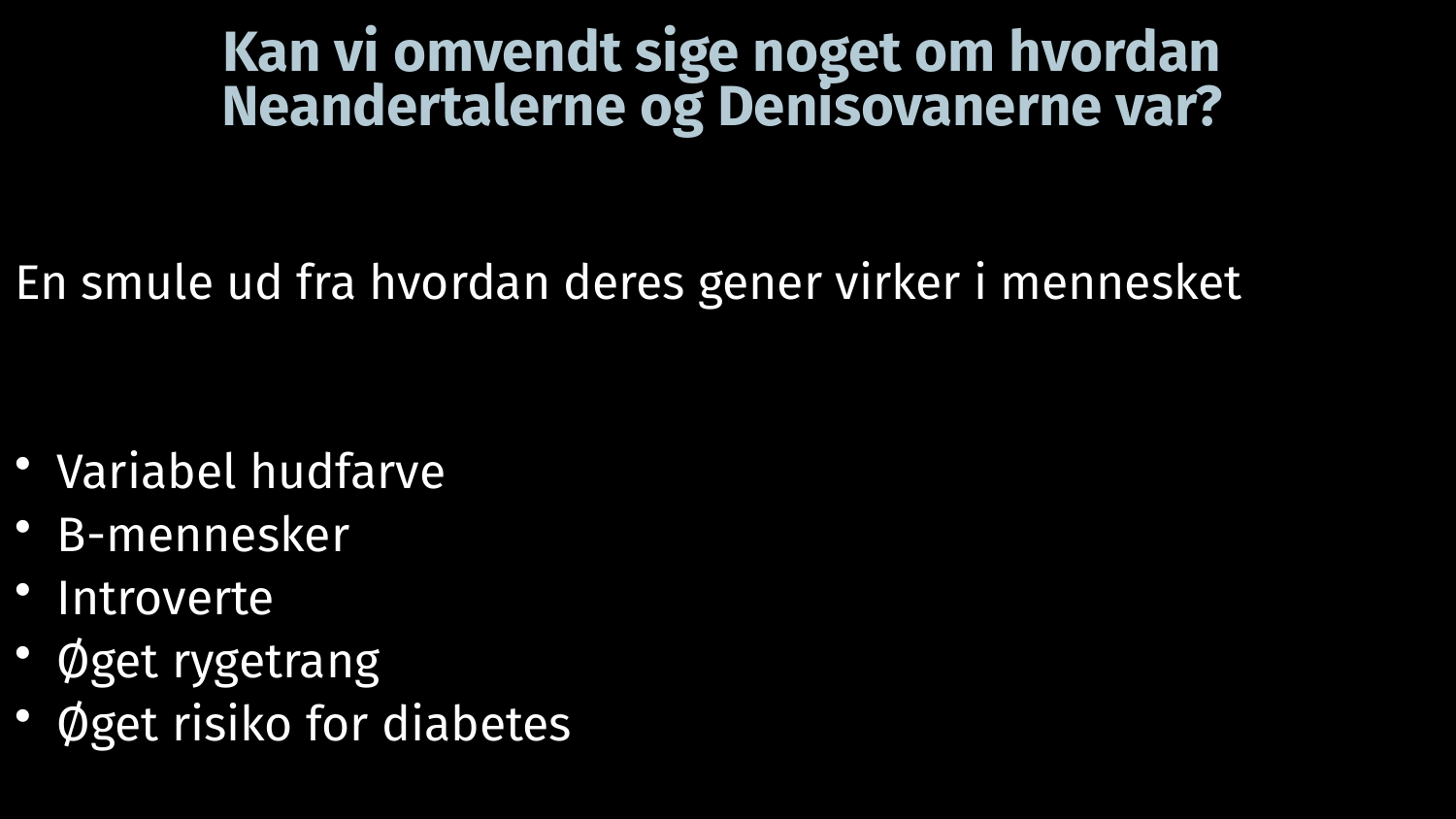

# Kan vi omvendt sige noget om hvordan Neandertalerne og Denisovanerne var?

En smule ud fra hvordan deres gener virker i mennesket

Variabel hudfarve
B-mennesker
Introverte
Øget rygetrang
Øget risiko for diabetes